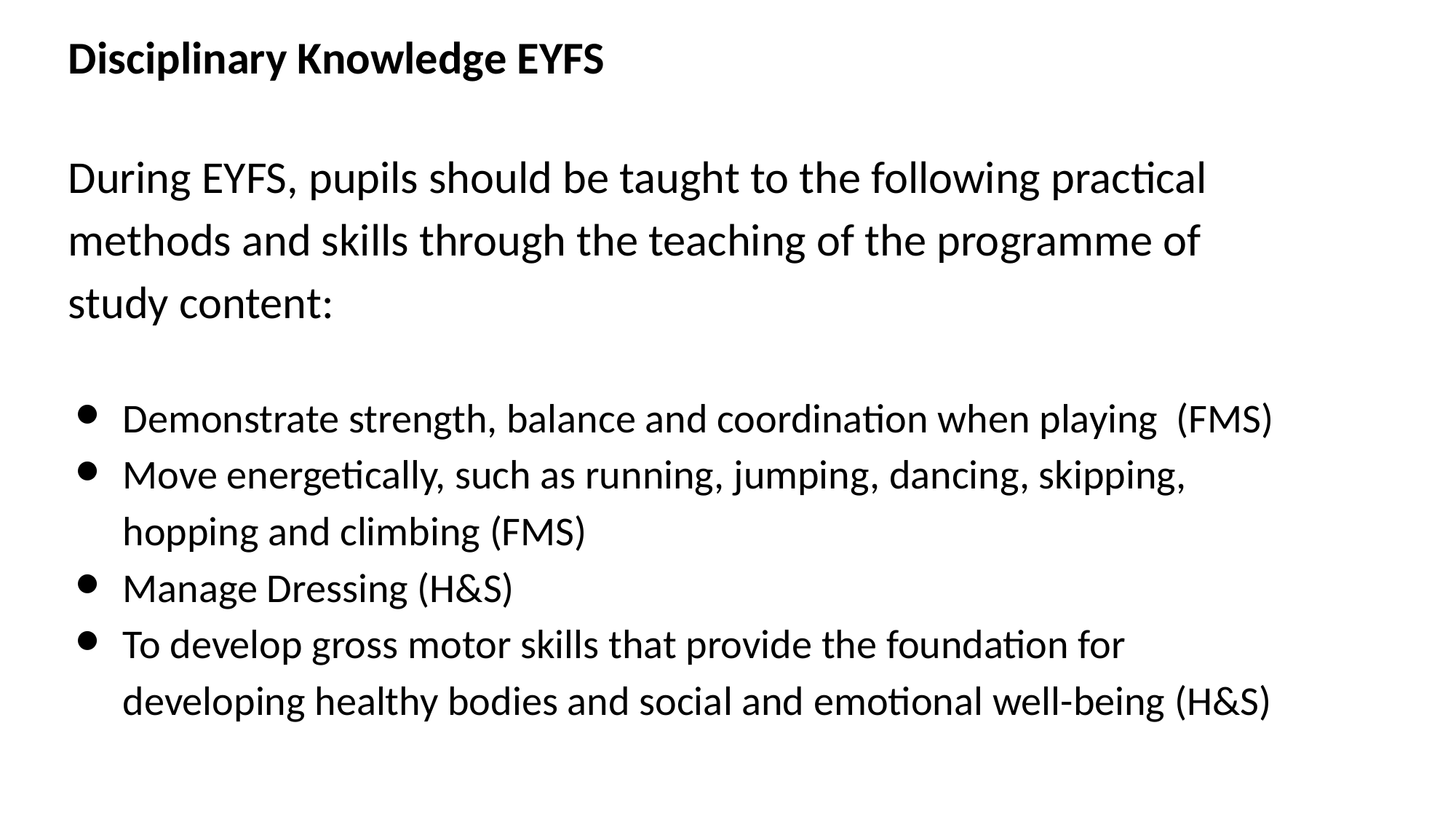

# Disciplinary Knowledge EYFS During EYFS, pupils should be taught to the following practical methods and skills through the teaching of the programme of study content:

Demonstrate strength, balance and coordination when playing  (FMS)
Move energetically, such as running, jumping, dancing, skipping, hopping and climbing (FMS)
Manage Dressing (H&S)
To develop gross motor skills that provide the foundation for developing healthy bodies and social and emotional well-being (H&S)